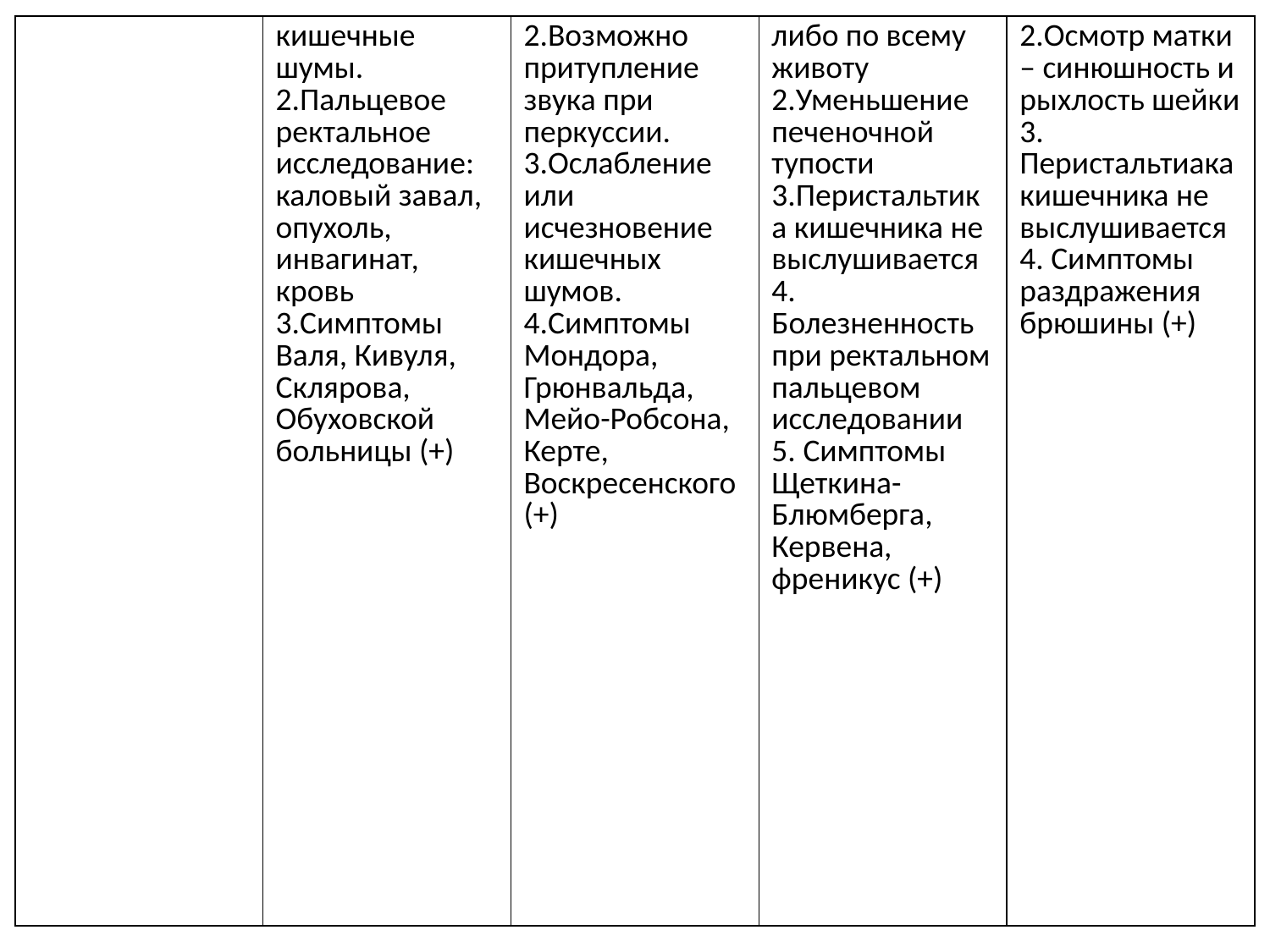

|  | кишечные шумы. 2.Пальцевое ректальное исследование: каловый завал, опухоль, инвагинат, кровь 3.Симптомы Валя, Кивуля, Склярова, Обуховской больницы (+) | 2.Возможно притупление звука при перкуссии. 3.Ослабление или исчезновение кишечных шумов. 4.Симптомы Мондора, Грюнвальда, Мейо-Робсона, Керте, Воскресенского (+) | либо по всему животу 2.Уменьшение печеночной тупости 3.Перистальтика кишечника не выслушивается 4. Болезненность при ректальном пальцевом исследовании 5. Симптомы Щеткина-Блюмберга, Кервена, френикус (+) | 2.Осмотр матки – синюшность и рыхлость шейки 3. Перистальтиака кишечника не выслушивается 4. Симптомы раздражения брюшины (+) |
| --- | --- | --- | --- | --- |